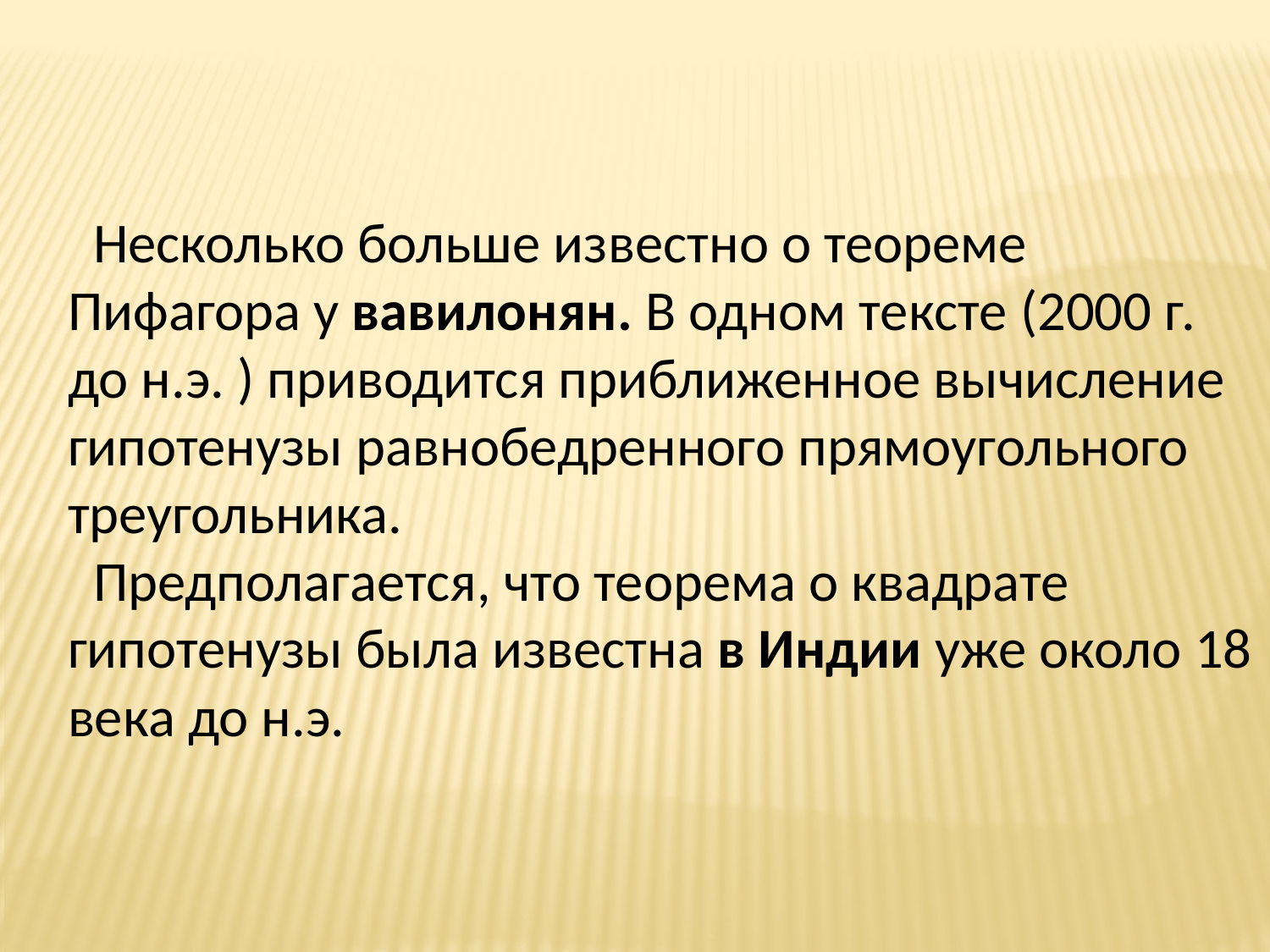

Несколько больше известно о теореме Пифагора у вавилонян. В одном тексте (2000 г. до н.э. ) приводится приближенное вычисление гипотенузы равнобедренного прямоугольного треугольника.
  Предполагается, что теорема о квадрате гипотенузы была известна в Индии уже около 18 века до н.э.